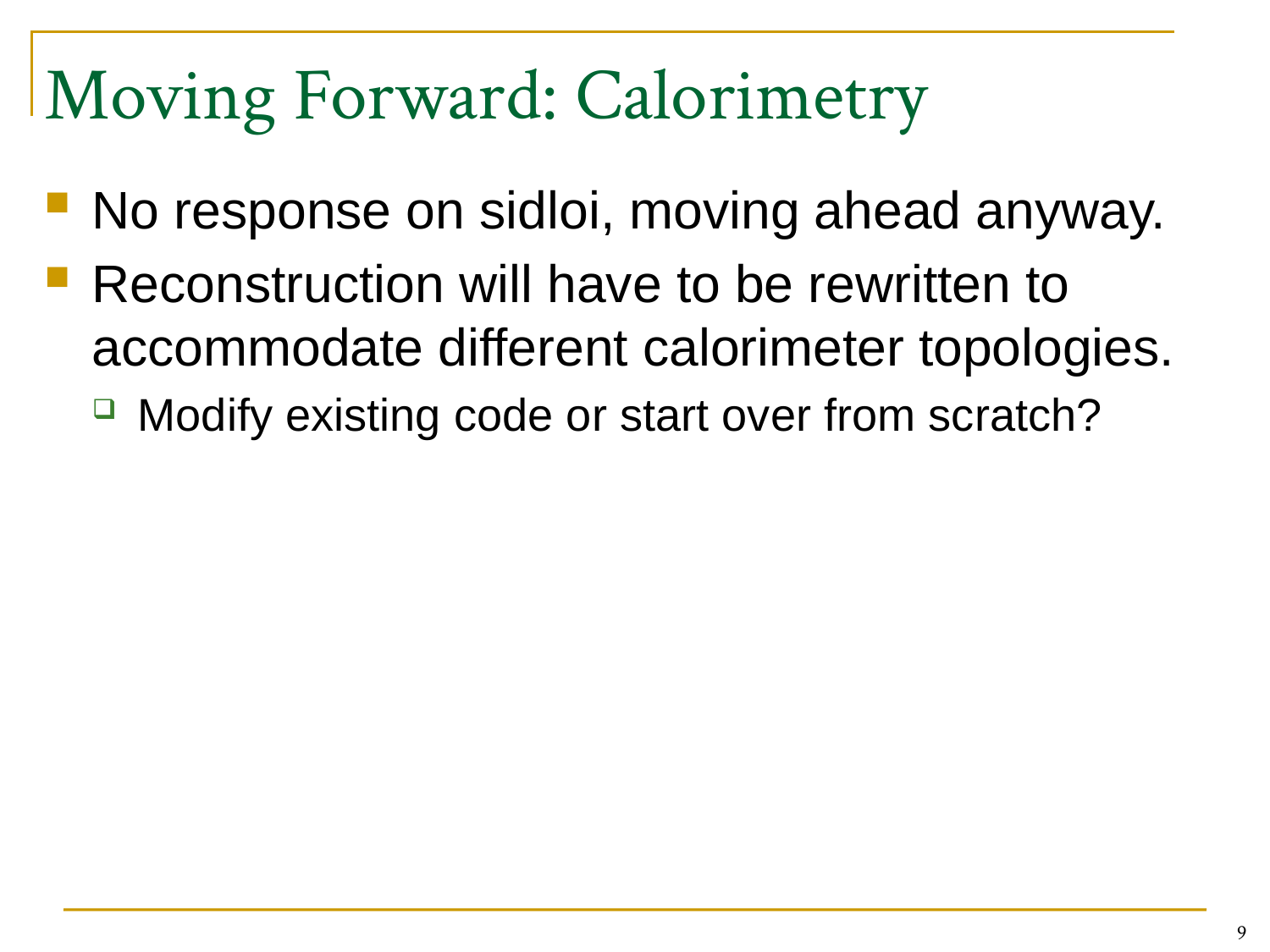

# Moving Forward: Calorimetry
No response on sidloi, moving ahead anyway.
Reconstruction will have to be rewritten to accommodate different calorimeter topologies.
Modify existing code or start over from scratch?

9